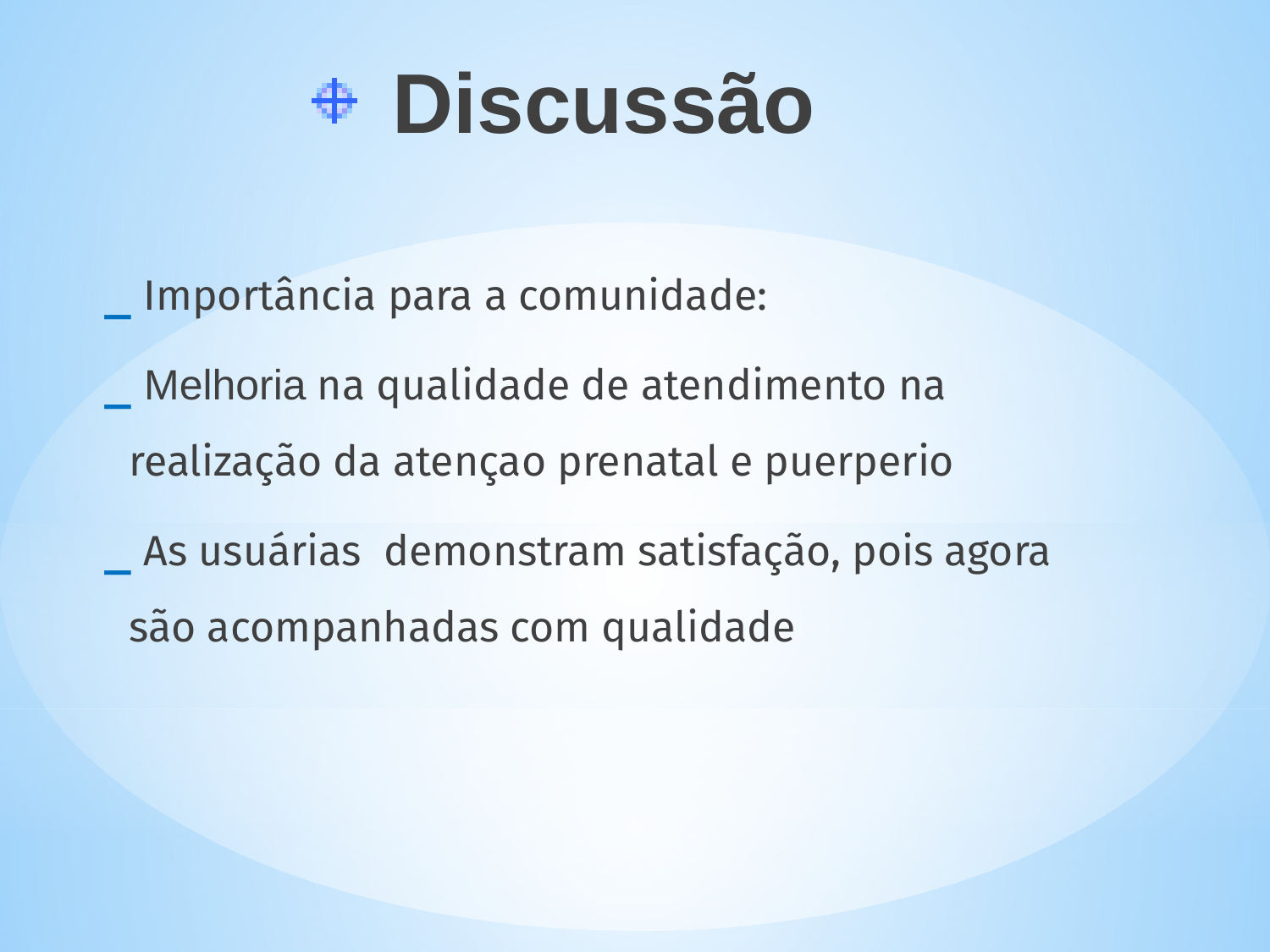

Discussão
 Importância para a comunidade:
 Melhoria na qualidade de atendimento na realização da atençao prenatal e puerperio
 As usuárias  demonstram satisfação, pois agora são acompanhadas com qualidade